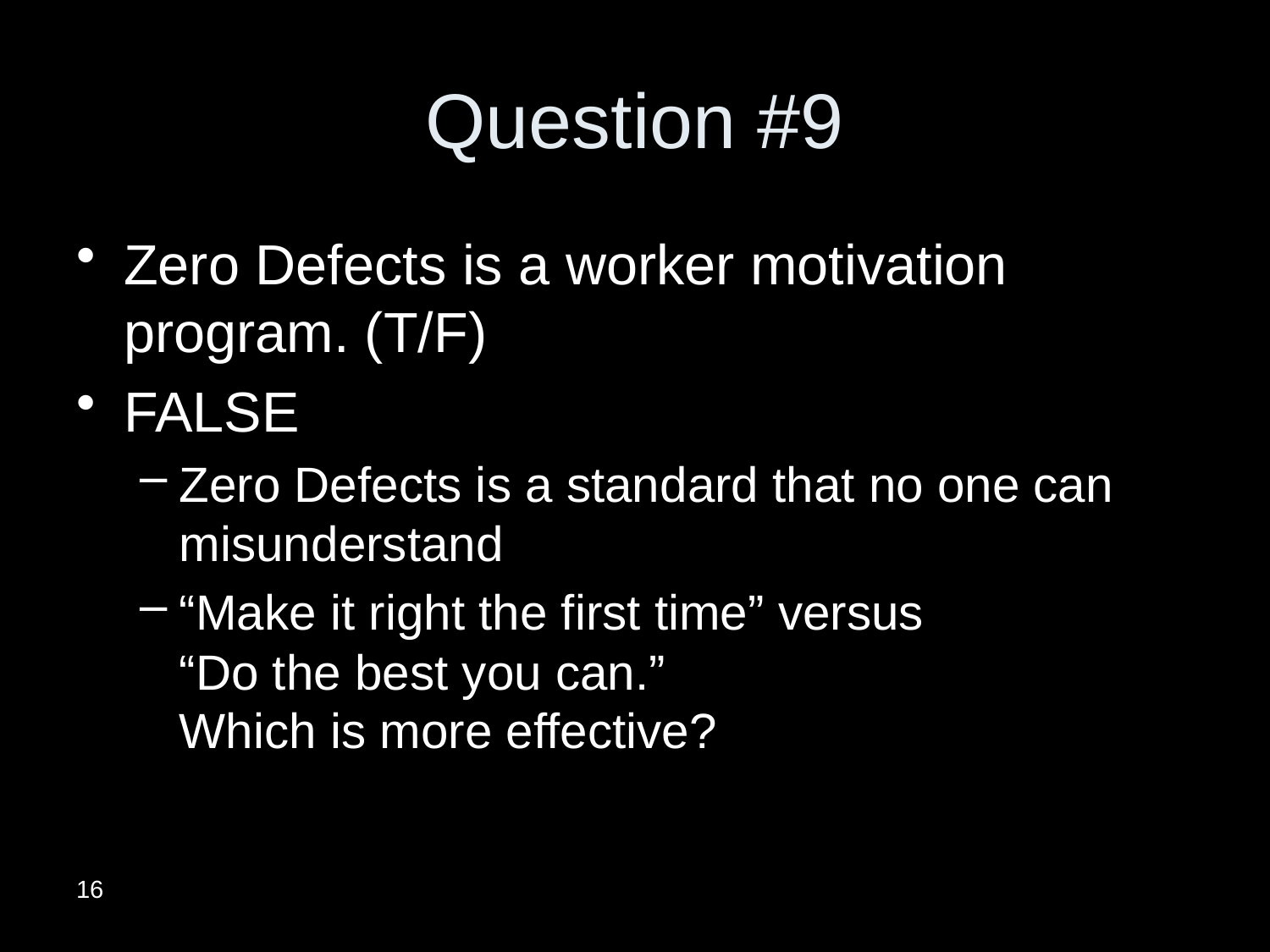

# Question #9
Zero Defects is a worker motivation program. (T/F)
FALSE
Zero Defects is a standard that no one can misunderstand
“Make it right the first time” versus
“Do the best you can.”
Which is more effective?
16